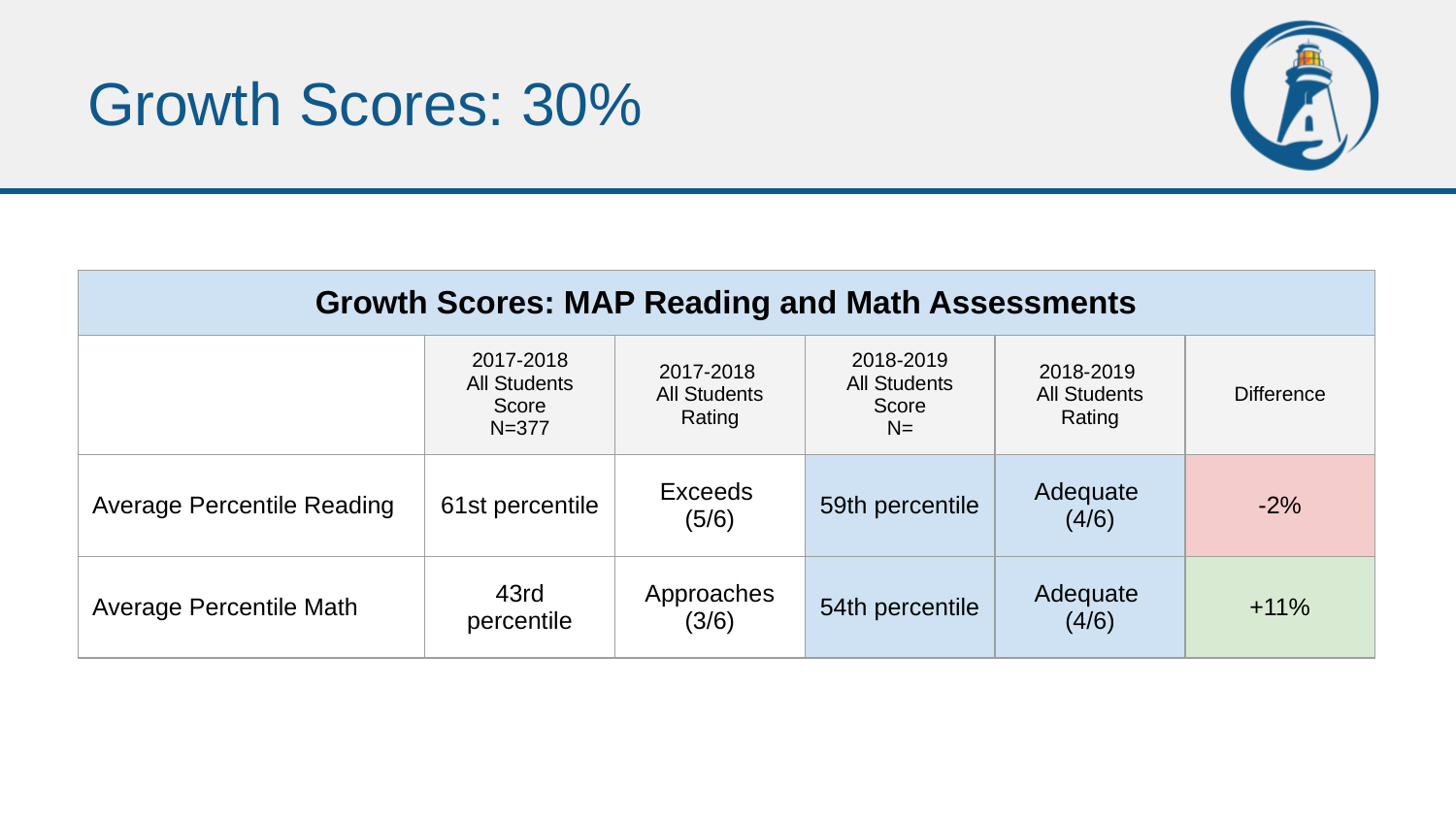

# Growth Scores: 30%
| Growth Scores: MAP Reading and Math Assessments |  |  |  |  |  |
| --- | --- | --- | --- | --- | --- |
|  | 2017-2018 All Students Score N=377 | 2017-2018 All Students Rating | 2018-2019 All Students Score N= | 2018-2019 All Students Rating | Difference |
| Average Percentile Reading | 61st percentile | Exceeds (5/6) | 59th percentile | Adequate (4/6) | -2% |
| Average Percentile Math | 43rd percentile | Approaches (3/6) | 54th percentile | Adequate (4/6) | +11% |